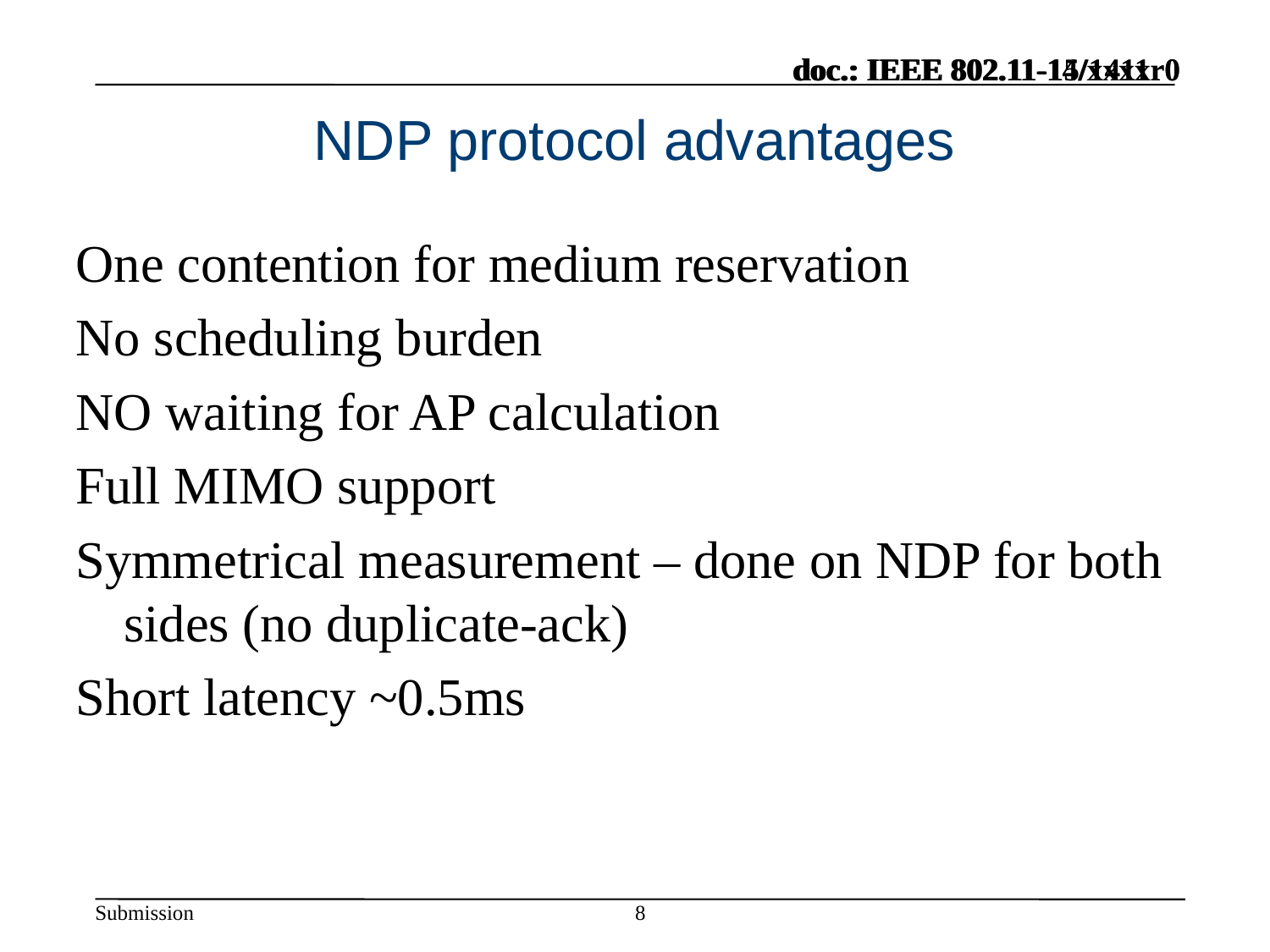

# NDP protocol advantages
One contention for medium reservation
No scheduling burden
NO waiting for AP calculation
Full MIMO support
Symmetrical measurement – done on NDP for both sides (no duplicate-ack)
Short latency ~0.5ms
8